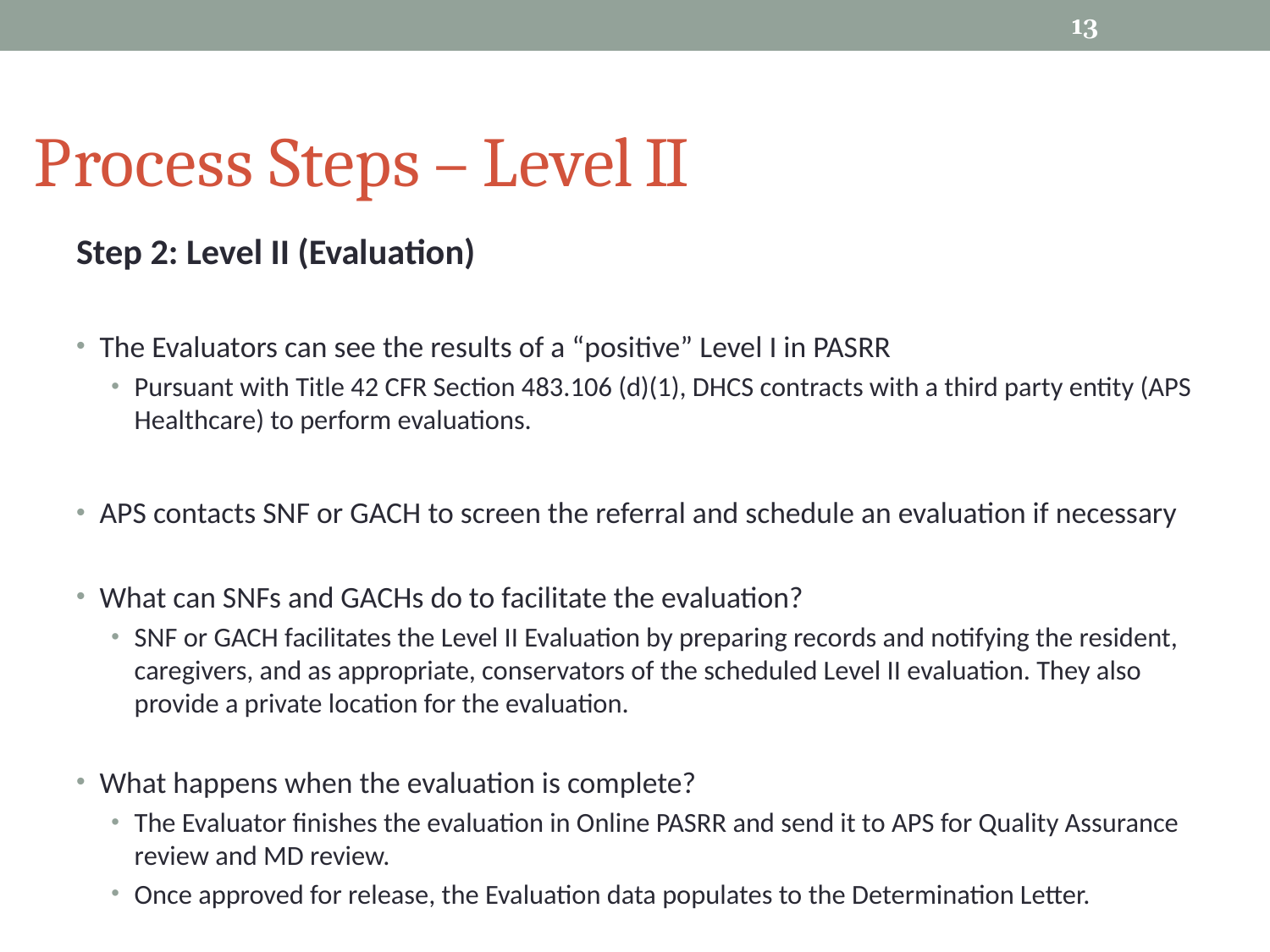

13
# Process Steps – Level II
Step 2: Level II (Evaluation)

The Evaluators can see the results of a “positive” Level I in PASRR
Pursuant with Title 42 CFR Section 483.106 (d)(1), DHCS contracts with a third party entity (APS Healthcare) to perform evaluations.

APS contacts SNF or GACH to screen the referral and schedule an evaluation if necessary

What can SNFs and GACHs do to facilitate the evaluation?
SNF or GACH facilitates the Level II Evaluation by preparing records and notifying the resident, caregivers, and as appropriate, conservators of the scheduled Level II evaluation. They also provide a private location for the evaluation.

What happens when the evaluation is complete?
The Evaluator finishes the evaluation in Online PASRR and send it to APS for Quality Assurance review and MD review.
Once approved for release, the Evaluation data populates to the Determination Letter.